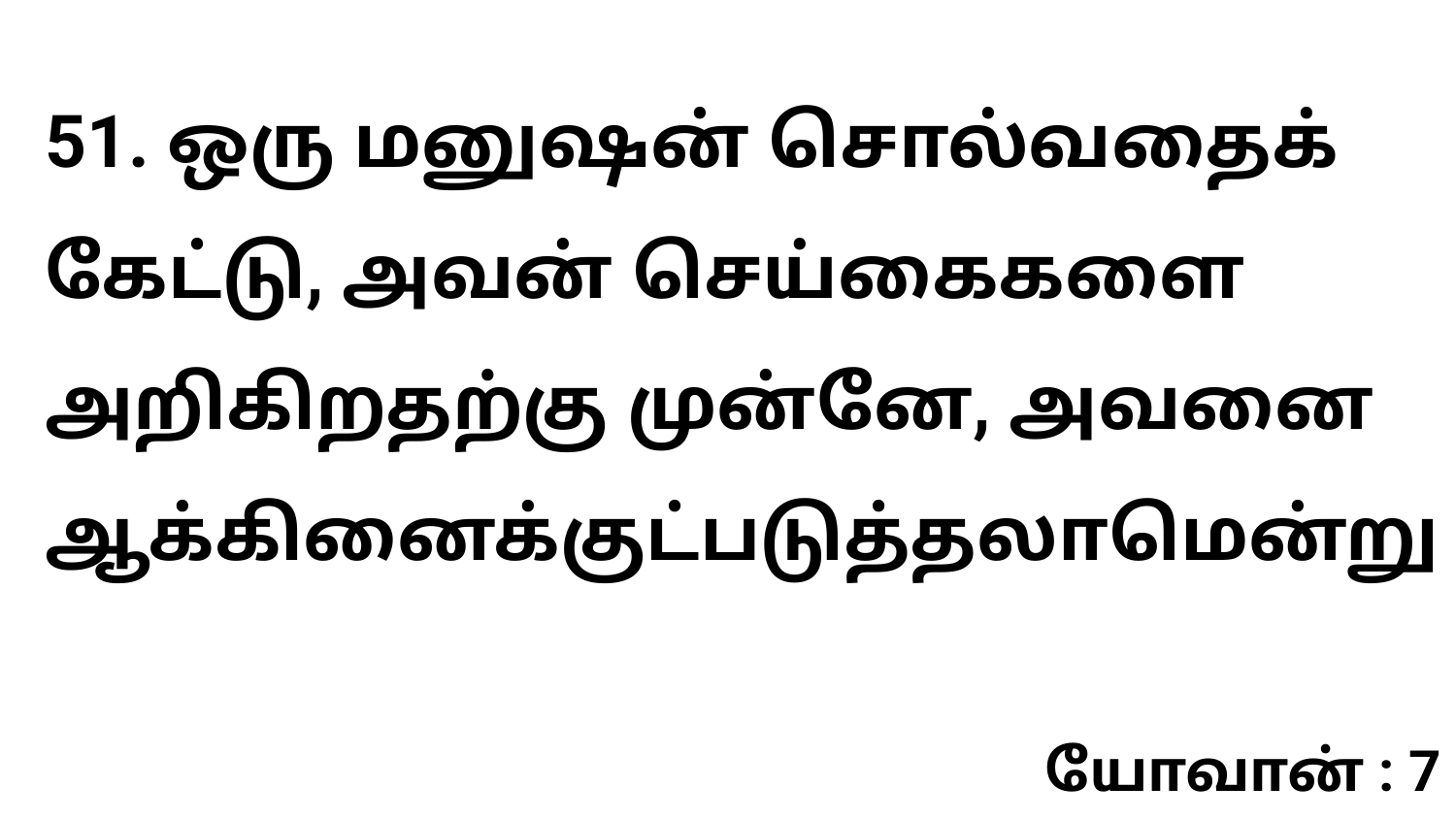

51. ஒரு மனுஷன் சொல்வதைக் கேட்டு, அவன் செய்கைகளை அறிகிறதற்கு முன்னே, அவனை ஆக்கினைக்குட்படுத்தலாமென்று
யோவான் : 7